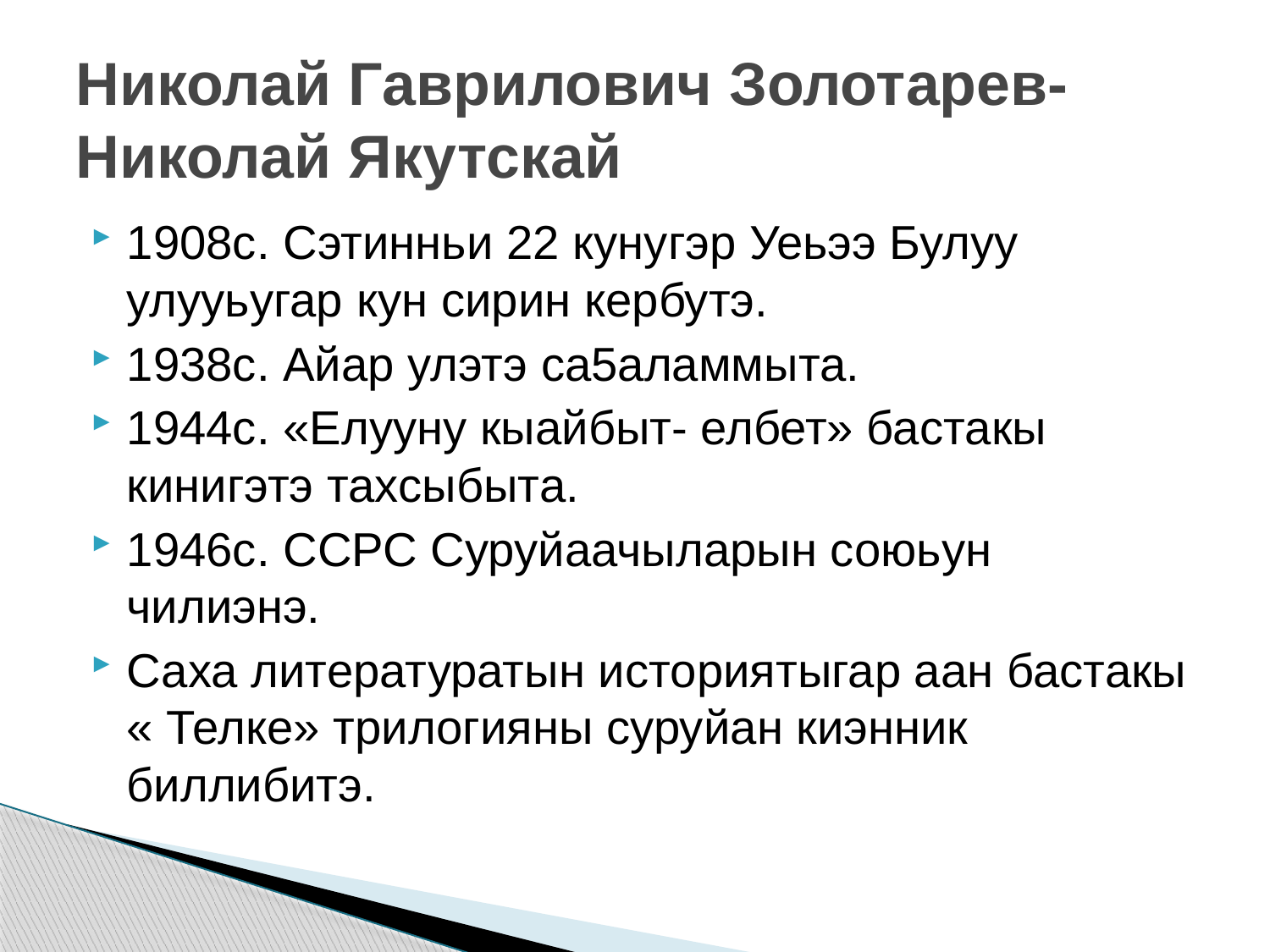

# Николай Гаврилович Золотарев-Николай Якутскай
1908с. Сэтинньи 22 кунугэр Уеьээ Булуу улууьугар кун сирин кербутэ.
1938с. Айар улэтэ са5аламмыта.
1944с. «Елууну кыайбыт- елбет» бастакы кинигэтэ тахсыбыта.
1946с. ССРС Суруйаачыларын союьун чилиэнэ.
Саха литературатын историятыгар аан бастакы « Телке» трилогияны суруйан киэнник биллибитэ.